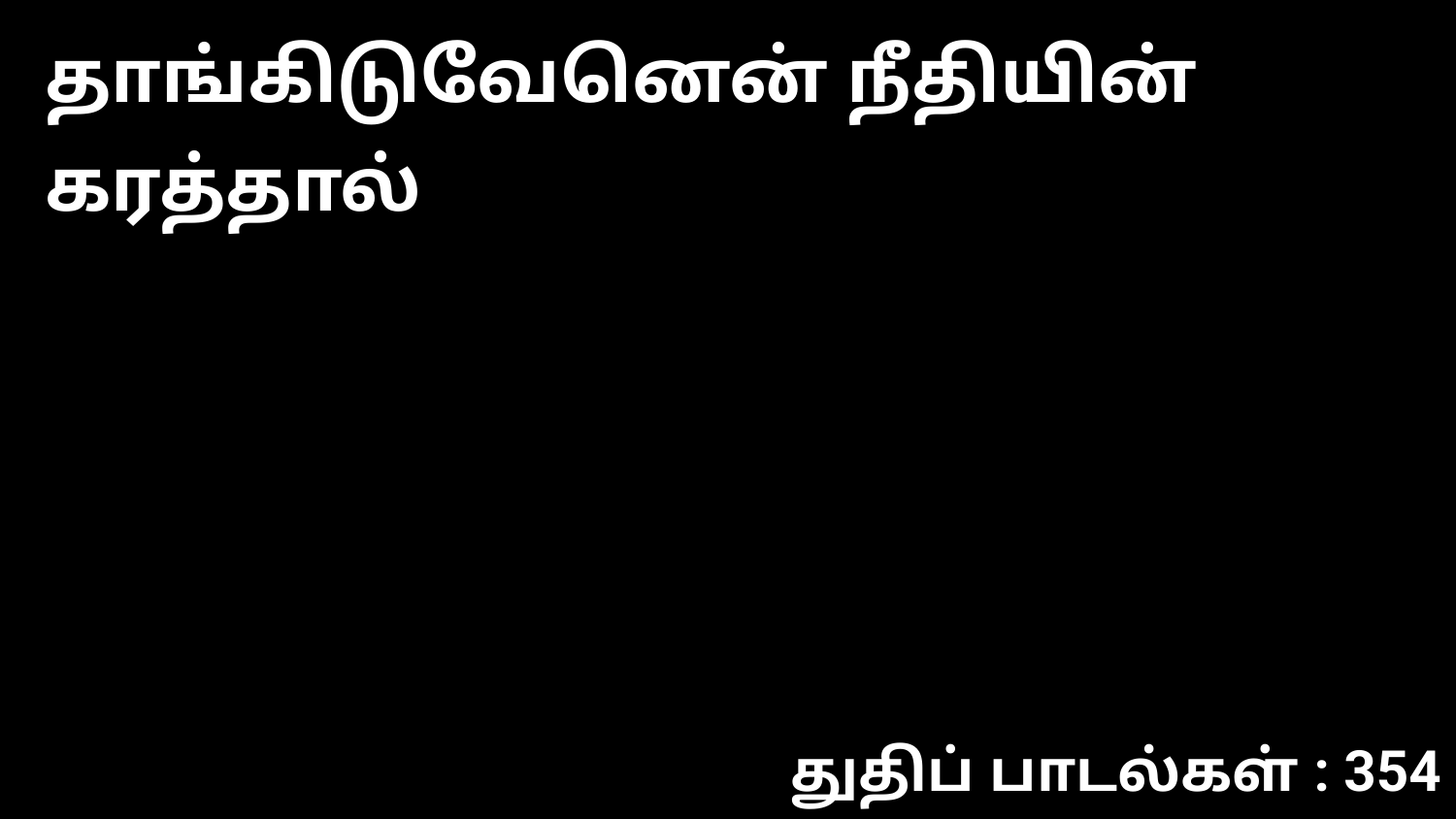

தாங்கிடுவேனென் நீதியின் கரத்தால்
துதிப் பாடல்கள் : 354